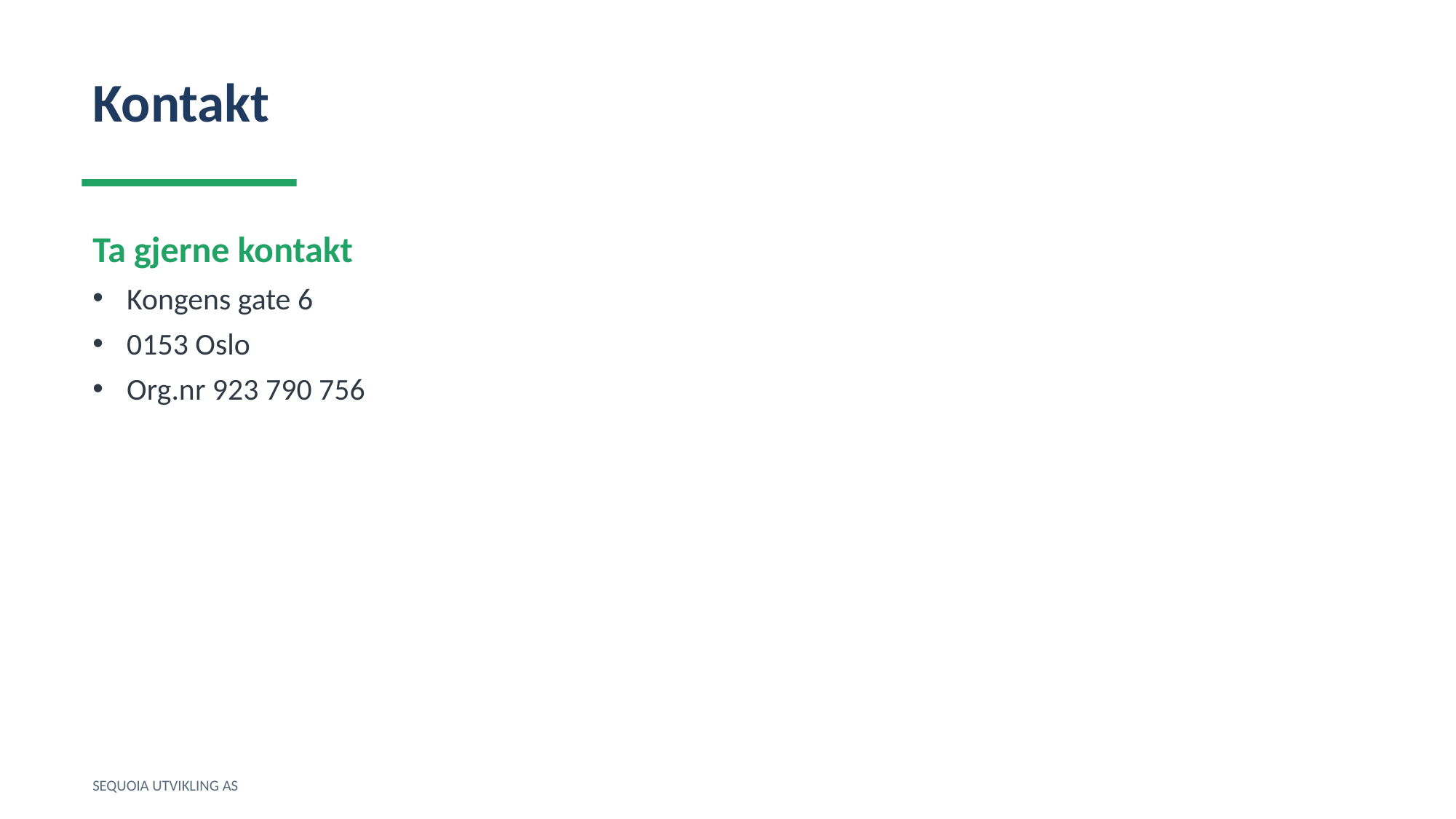

Kontakt

Ta gjerne kontakt
Kongens gate 6
0153 Oslo
Org.nr 923 790 756
SEQUOIA UTVIKLING AS